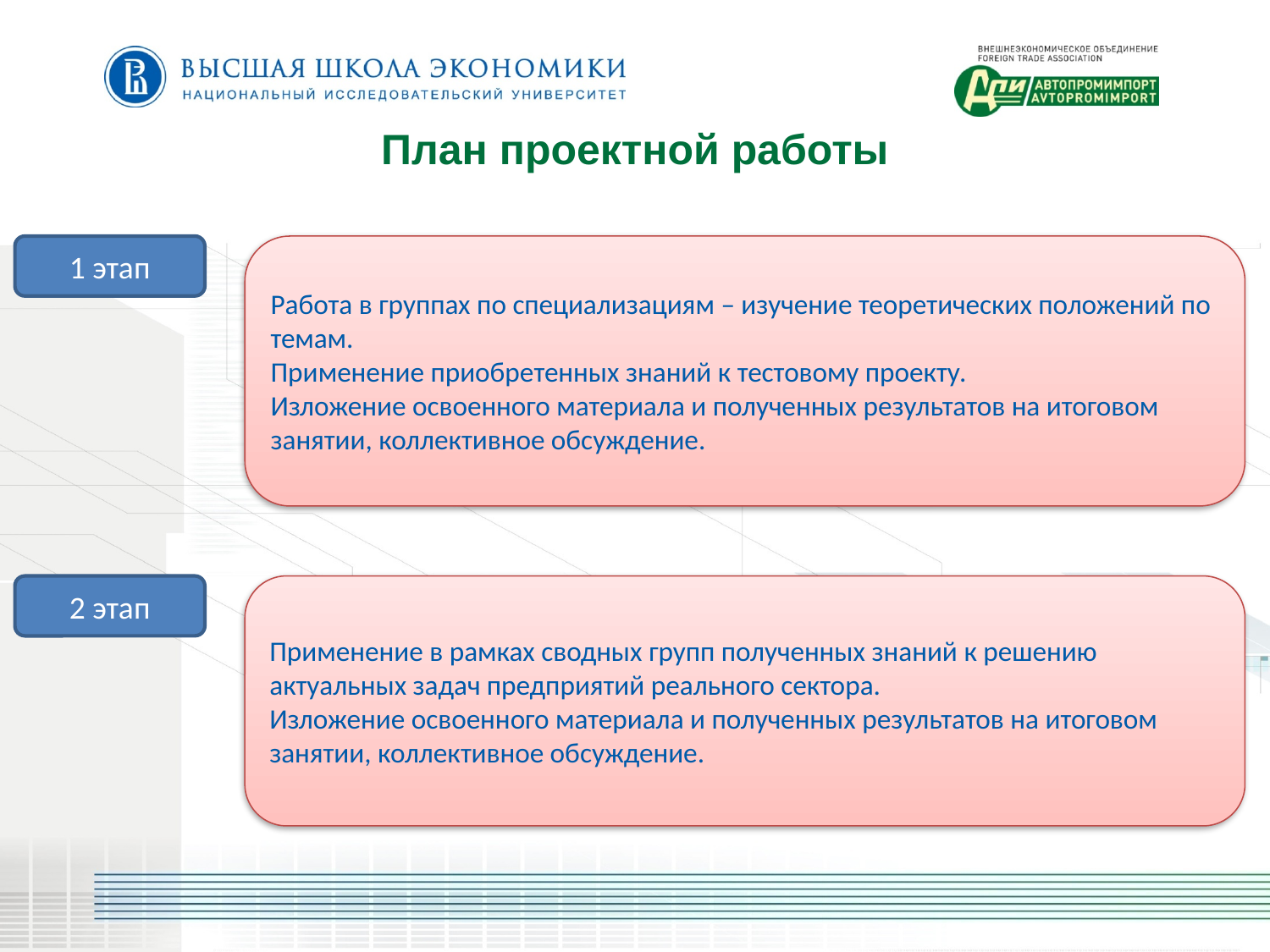

План проектной работы
1 этап
Работа в группах по специализациям – изучение теоретических положений по темам.
Применение приобретенных знаний к тестовому проекту.
Изложение освоенного материала и полученных результатов на итоговом занятии, коллективное обсуждение.
2 этап
Применение в рамках сводных групп полученных знаний к решению актуальных задач предприятий реального сектора.
Изложение освоенного материала и полученных результатов на итоговом занятии, коллективное обсуждение.